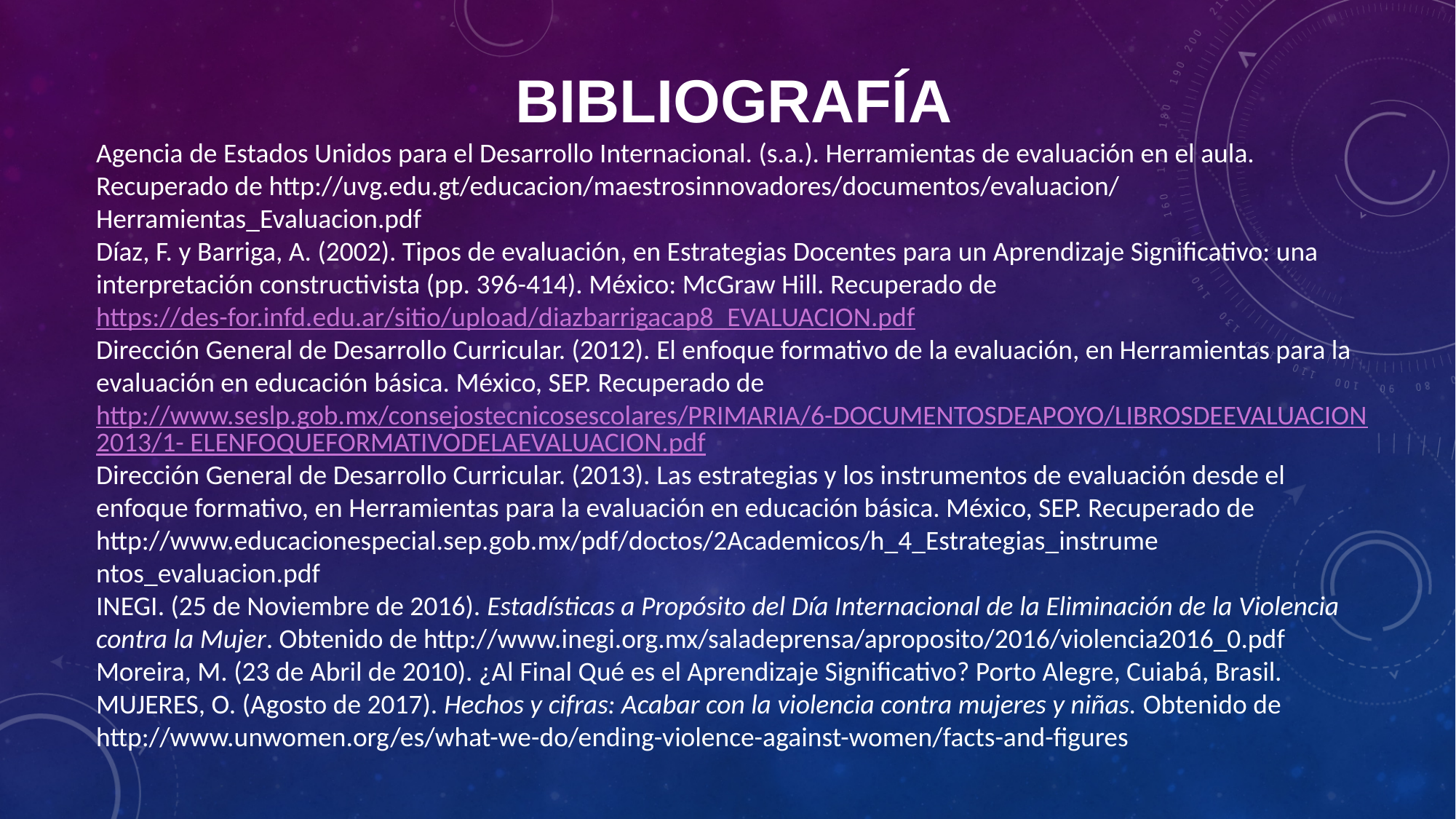

BIBLIOGRAFÍA
Agencia de Estados Unidos para el Desarrollo Internacional. (s.a.). Herramientas de evaluación en el aula. Recuperado de http://uvg.edu.gt/educacion/maestrosinnovadores/documentos/evaluacion/Herramientas_Evaluacion.pdf
Díaz, F. y Barriga, A. (2002). Tipos de evaluación, en Estrategias Docentes para un Aprendizaje Significativo: una interpretación constructivista (pp. 396-414). México: McGraw Hill. Recuperado de https://des-for.infd.edu.ar/sitio/upload/diazbarrigacap8_EVALUACION.pdf
Dirección General de Desarrollo Curricular. (2012). El enfoque formativo de la evaluación, en Herramientas para la evaluación en educación básica. México, SEP. Recuperado de http://www.seslp.gob.mx/consejostecnicosescolares/PRIMARIA/6-DOCUMENTOSDEAPOYO/LIBROSDEEVALUACION2013/1- ELENFOQUEFORMATIVODELAEVALUACION.pdf
Dirección General de Desarrollo Curricular. (2013). Las estrategias y los instrumentos de evaluación desde el enfoque formativo, en Herramientas para la evaluación en educación básica. México, SEP. Recuperado de http://www.educacionespecial.sep.gob.mx/pdf/doctos/2Academicos/h_4_Estrategias_instrume ntos_evaluacion.pdf
INEGI. (25 de Noviembre de 2016). Estadísticas a Propósito del Día Internacional de la Eliminación de la Violencia contra la Mujer. Obtenido de http://www.inegi.org.mx/saladeprensa/aproposito/2016/violencia2016_0.pdf
Moreira, M. (23 de Abril de 2010). ¿Al Final Qué es el Aprendizaje Significativo? Porto Alegre, Cuiabá, Brasil.
MUJERES, O. (Agosto de 2017). Hechos y cifras: Acabar con la violencia contra mujeres y niñas. Obtenido de http://www.unwomen.org/es/what-we-do/ending-violence-against-women/facts-and-figures